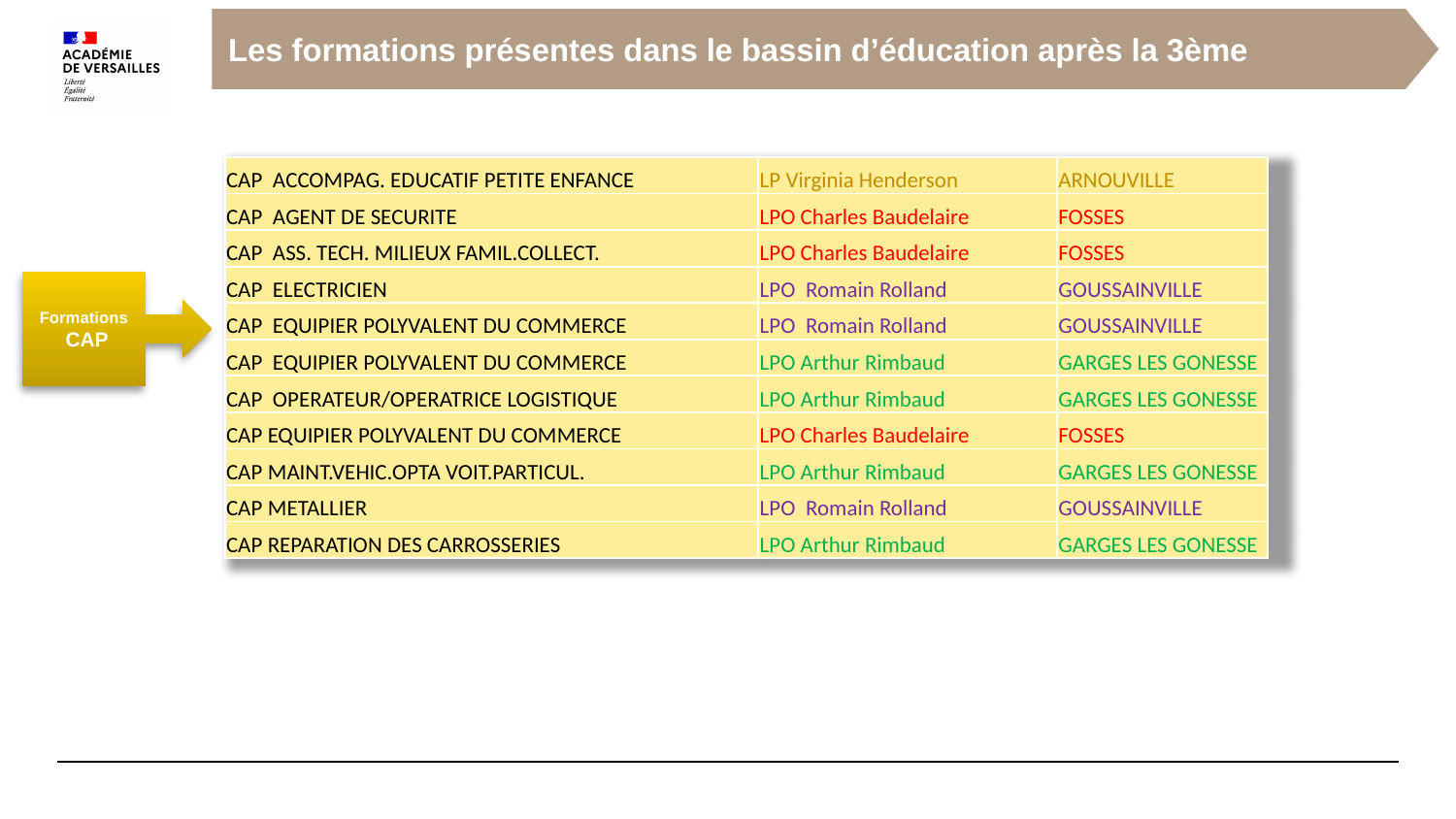

Les formations présentes dans le bassin d’éducation après la 3ème
| CAP ACCOMPAG. EDUCATIF PETITE ENFANCE | LP Virginia Henderson | ARNOUVILLE |
| --- | --- | --- |
| CAP AGENT DE SECURITE | LPO Charles Baudelaire | FOSSES |
| CAP ASS. TECH. MILIEUX FAMIL.COLLECT. | LPO Charles Baudelaire | FOSSES |
| CAP ELECTRICIEN | LPO Romain Rolland | GOUSSAINVILLE |
| CAP EQUIPIER POLYVALENT DU COMMERCE | LPO Romain Rolland | GOUSSAINVILLE |
| CAP EQUIPIER POLYVALENT DU COMMERCE | LPO Arthur Rimbaud | GARGES LES GONESSE |
| CAP OPERATEUR/OPERATRICE LOGISTIQUE | LPO Arthur Rimbaud | GARGES LES GONESSE |
| CAP EQUIPIER POLYVALENT DU COMMERCE | LPO Charles Baudelaire | FOSSES |
| CAP MAINT.VEHIC.OPTA VOIT.PARTICUL. | LPO Arthur Rimbaud | GARGES LES GONESSE |
| CAP METALLIER | LPO Romain Rolland | GOUSSAINVILLE |
| CAP REPARATION DES CARROSSERIES | LPO Arthur Rimbaud | GARGES LES GONESSE |
Formations
 CAP